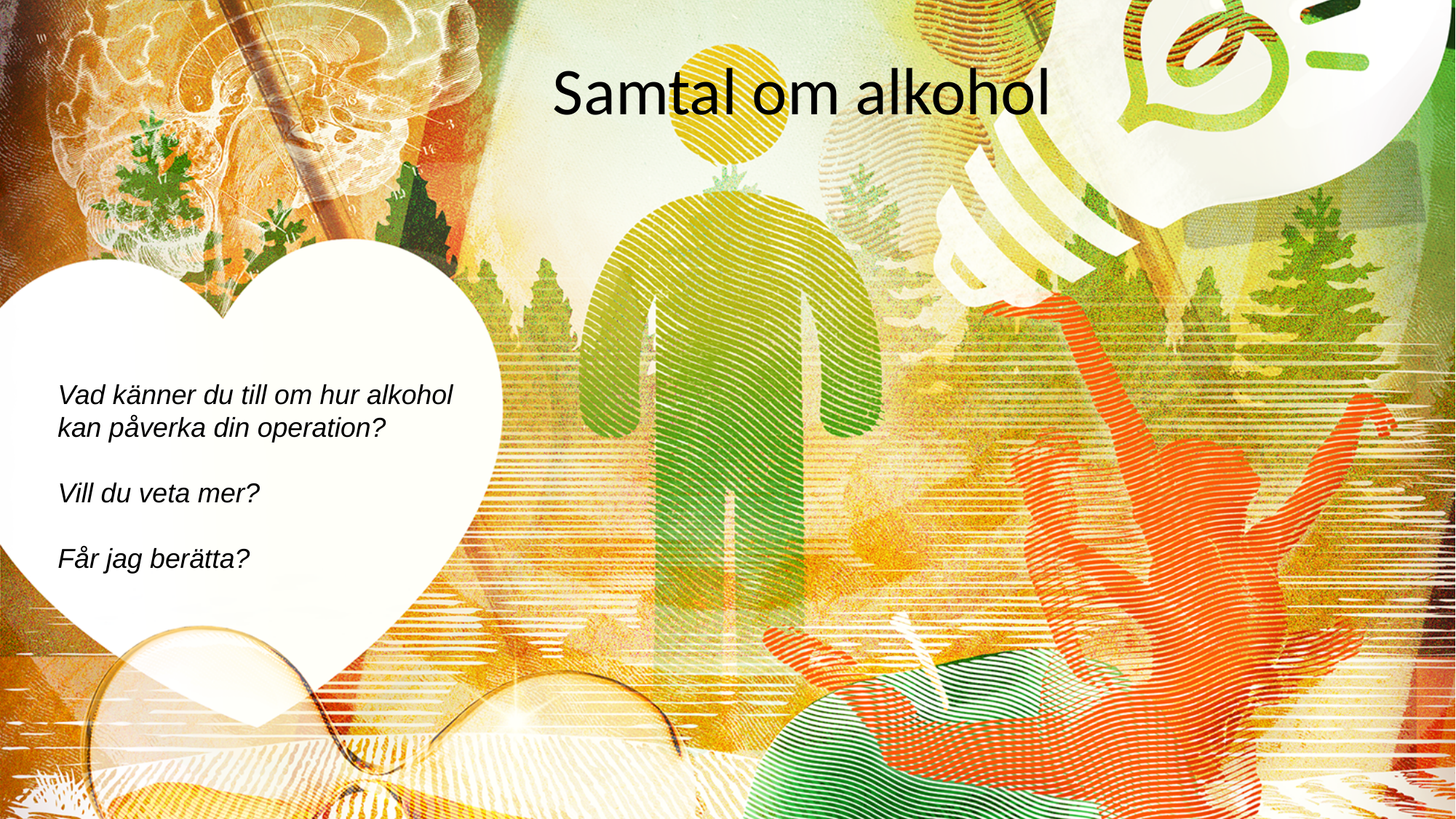

# Samtal om alkohol
Vad känner du till om hur alkohol kan påverka din operation?
Vill du veta mer?
Får jag berätta?